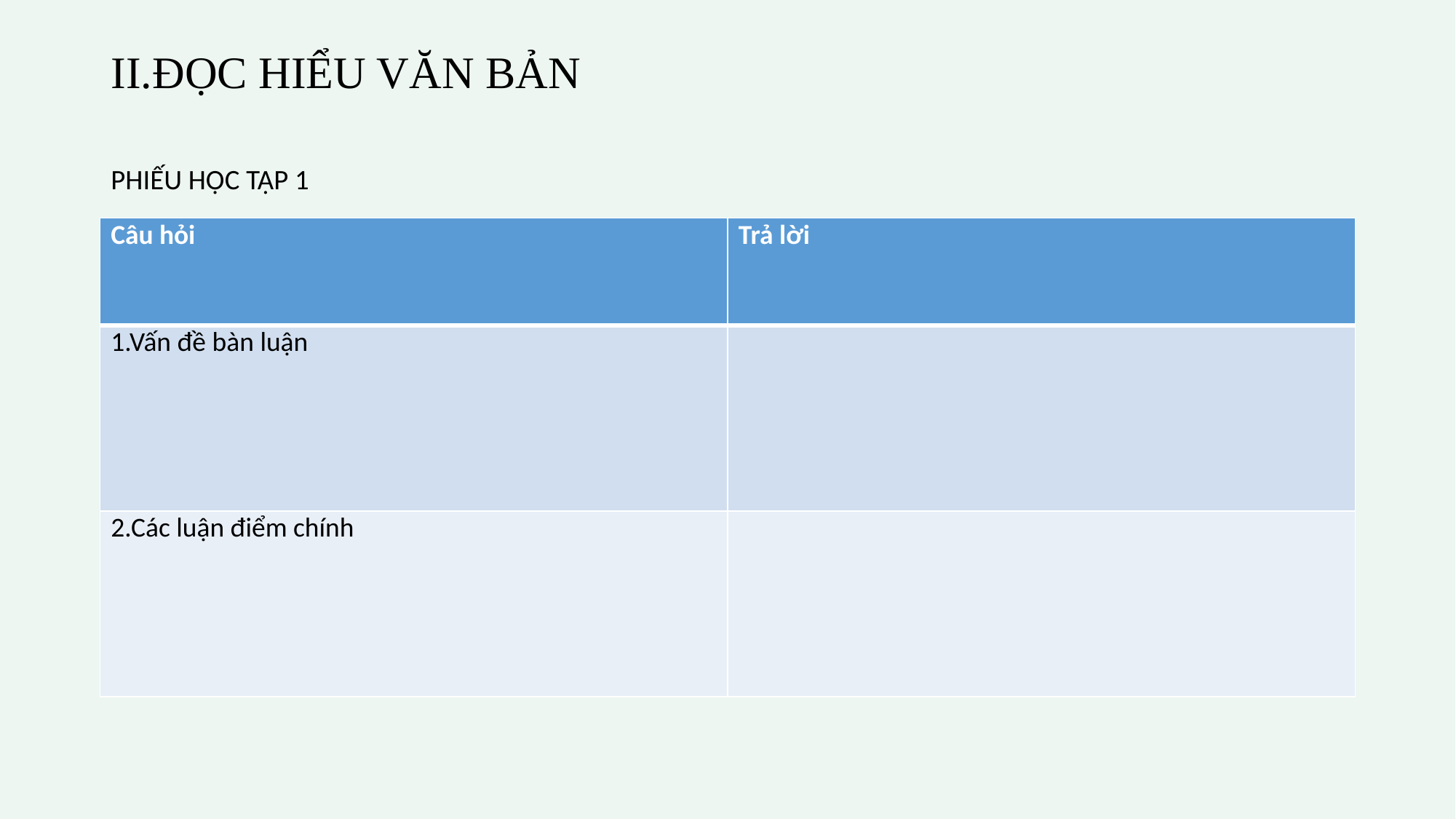

# II.ĐỌC HIỂU VĂN BẢN PHIẾU HỌC TẬP 1
| Câu hỏi | Trả lời |
| --- | --- |
| 1.Vấn đề bàn luận |  |
| 2.Các luận điểm chính |  |